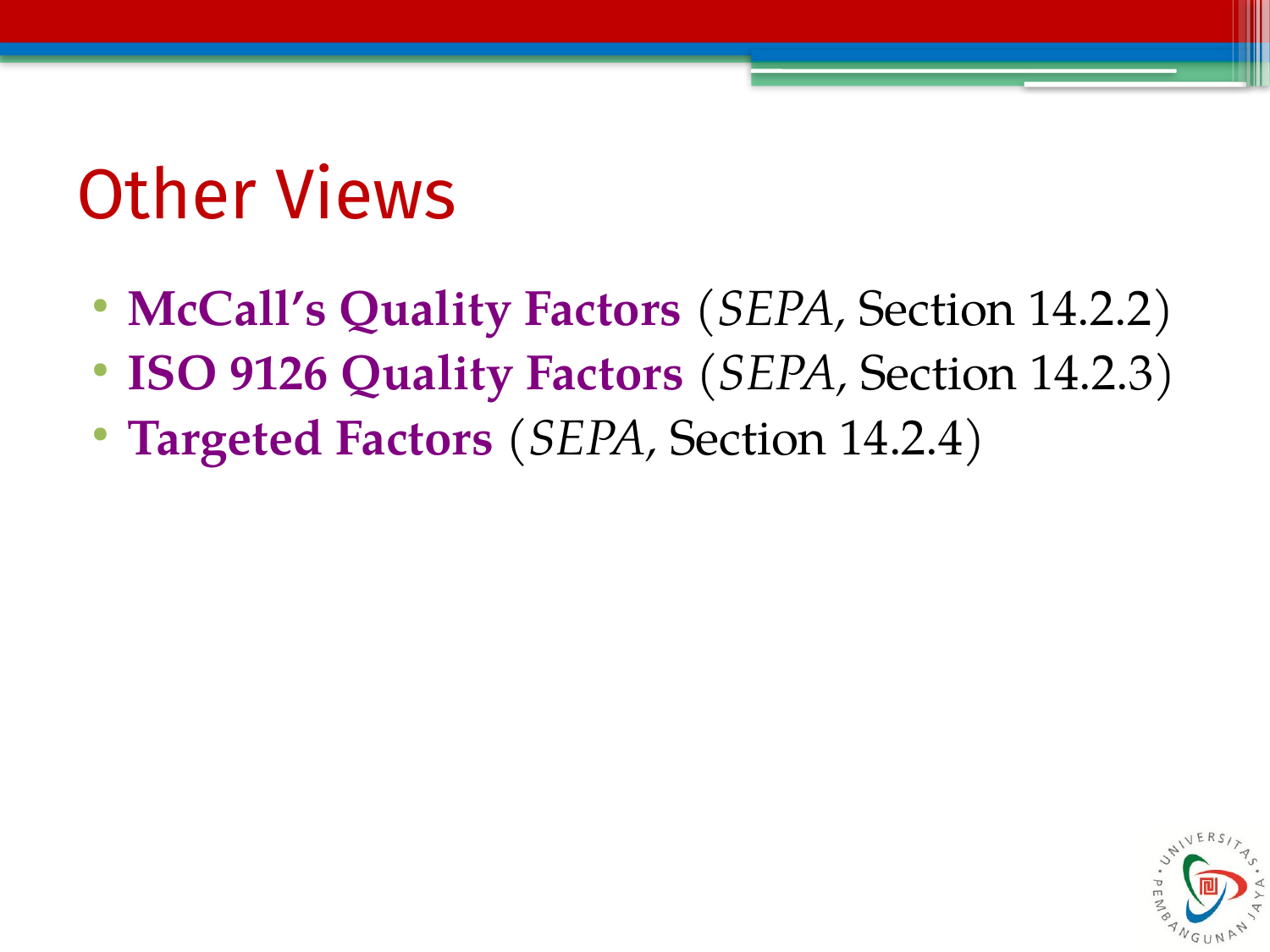

# Other Views
McCall’s Quality Factors (SEPA, Section 14.2.2)
ISO 9126 Quality Factors (SEPA, Section 14.2.3)
Targeted Factors (SEPA, Section 14.2.4)